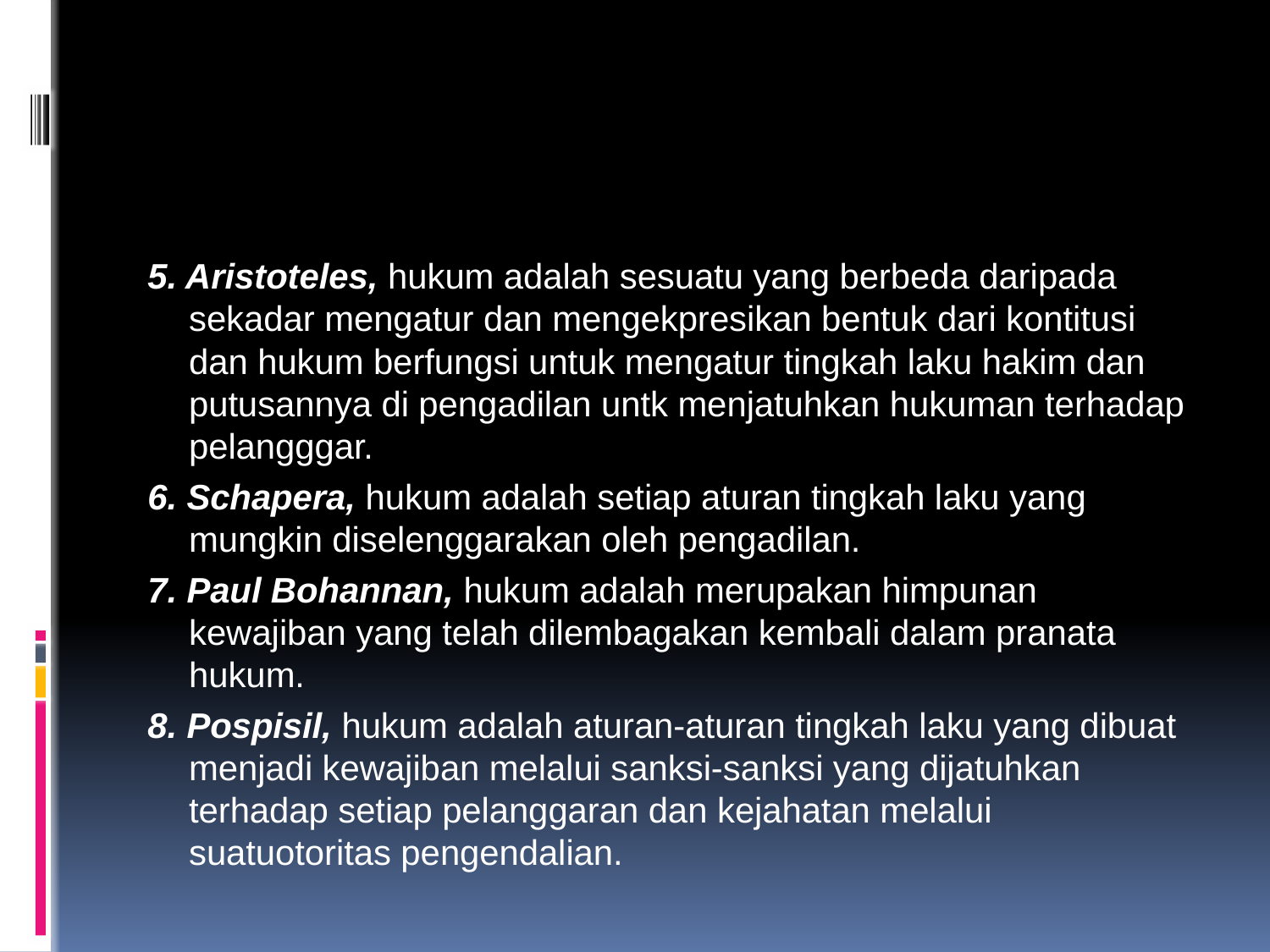

#
5. Aristoteles, hukum adalah sesuatu yang berbeda daripada sekadar mengatur dan mengekpresikan bentuk dari kontitusi dan hukum berfungsi untuk mengatur tingkah laku hakim dan putusannya di pengadilan untk menjatuhkan hukuman terhadap pelangggar.
6. Schapera, hukum adalah setiap aturan tingkah laku yang mungkin diselenggarakan oleh pengadilan.
7. Paul Bohannan, hukum adalah merupakan himpunan kewajiban yang telah dilembagakan kembali dalam pranata hukum.
8. Pospisil, hukum adalah aturan-aturan tingkah laku yang dibuat menjadi kewajiban melalui sanksi-sanksi yang dijatuhkan terhadap setiap pelanggaran dan kejahatan melalui suatuotoritas pengendalian.